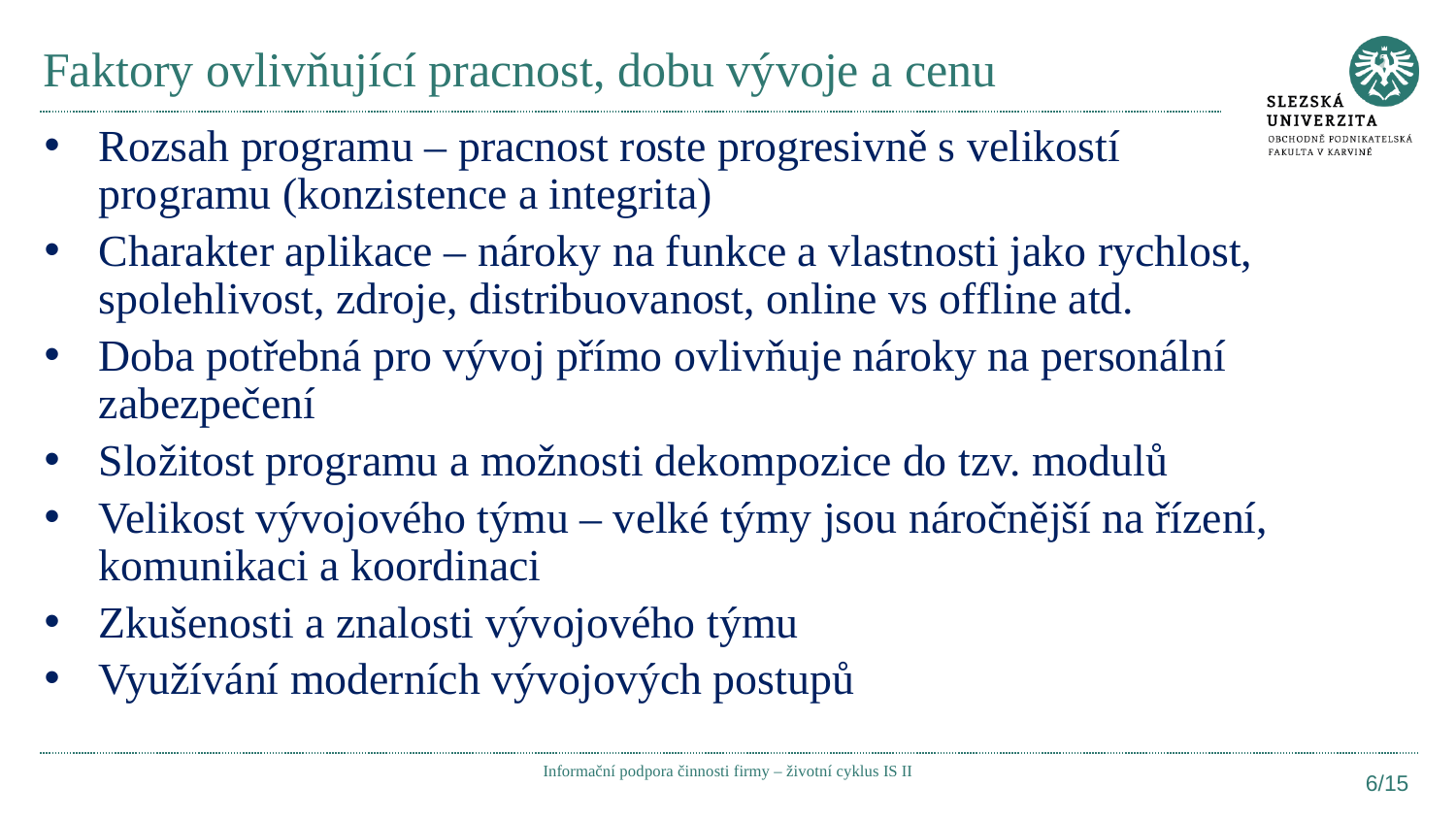

# Faktory ovlivňující pracnost, dobu vývoje a cenu
Rozsah programu – pracnost roste progresivně s velikostí programu (konzistence a integrita)
Charakter aplikace – nároky na funkce a vlastnosti jako rychlost, spolehlivost, zdroje, distribuovanost, online vs offline atd.
Doba potřebná pro vývoj přímo ovlivňuje nároky na personální zabezpečení
Složitost programu a možnosti dekompozice do tzv. modulů
Velikost vývojového týmu – velké týmy jsou náročnější na řízení, komunikaci a koordinaci
Zkušenosti a znalosti vývojového týmu
Využívání moderních vývojových postupů

Informační podpora činnosti firmy – životní cyklus IS II
6/15